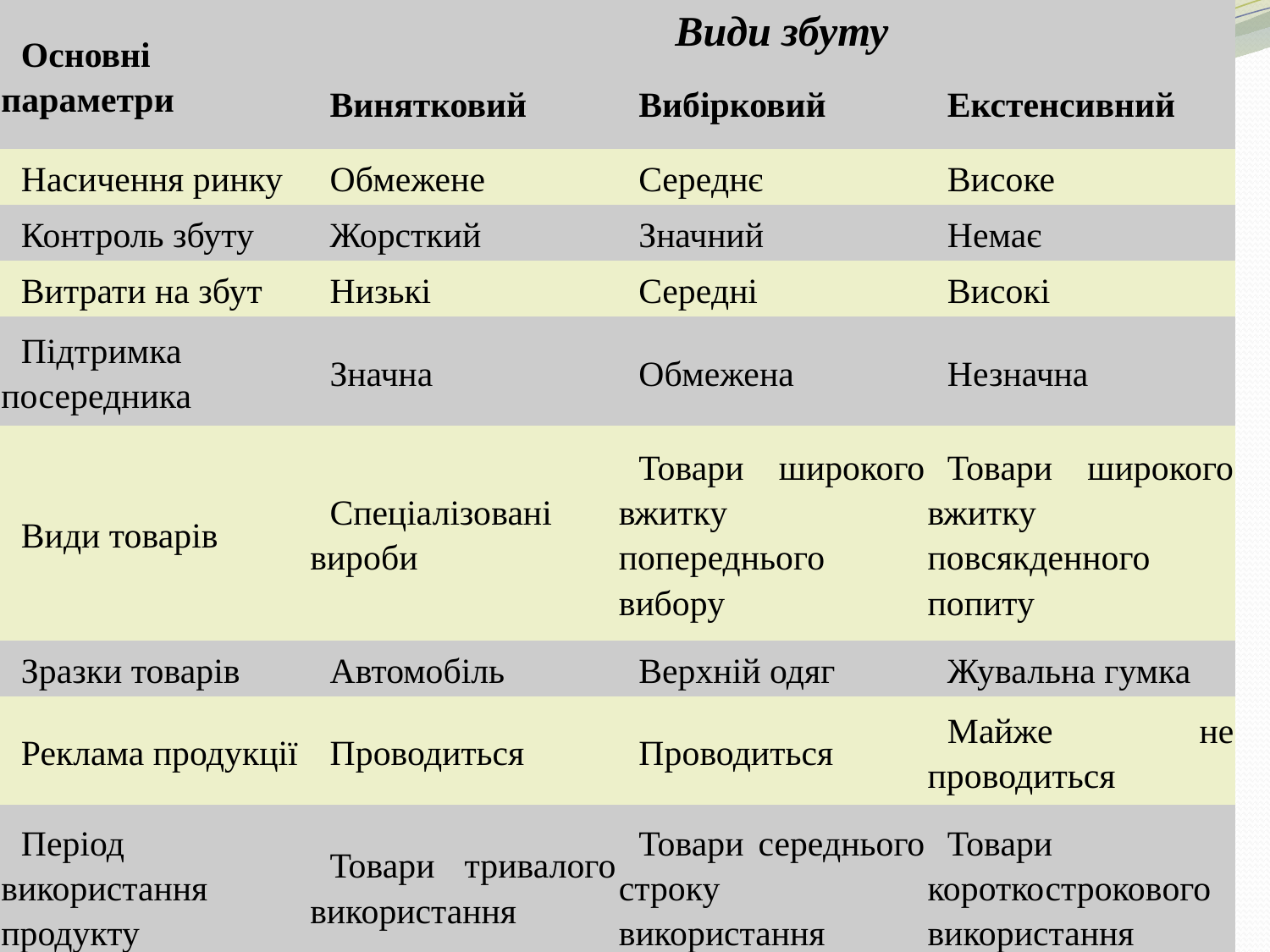

| Основні параметри | Види збуту |  |  |
| --- | --- | --- | --- |
|  | Винятковий | Вибірковий | Екстенсивний |
| Насичення ринку | Обмежене | Середнє | Високе |
| Контроль збуту | Жорсткий | Значний | Немає |
| Витрати на збут | Низькі | Середні | Високі |
| Підтримка посередника | Значна | Обмежена | Незначна |
| Види товарів | Спеціалізовані вироби | Товари широкого вжитку попереднього вибору | Товари широкого вжитку повсякденного попиту |
| Зразки товарів | Автомобіль | Верхній одяг | Жувальна гумка |
| Реклама продукції | Проводиться | Проводиться | Майже не проводиться |
| Період використання продукту | Товари тривалого використання | Товари середнього строку використання | Товари короткострокового використання |